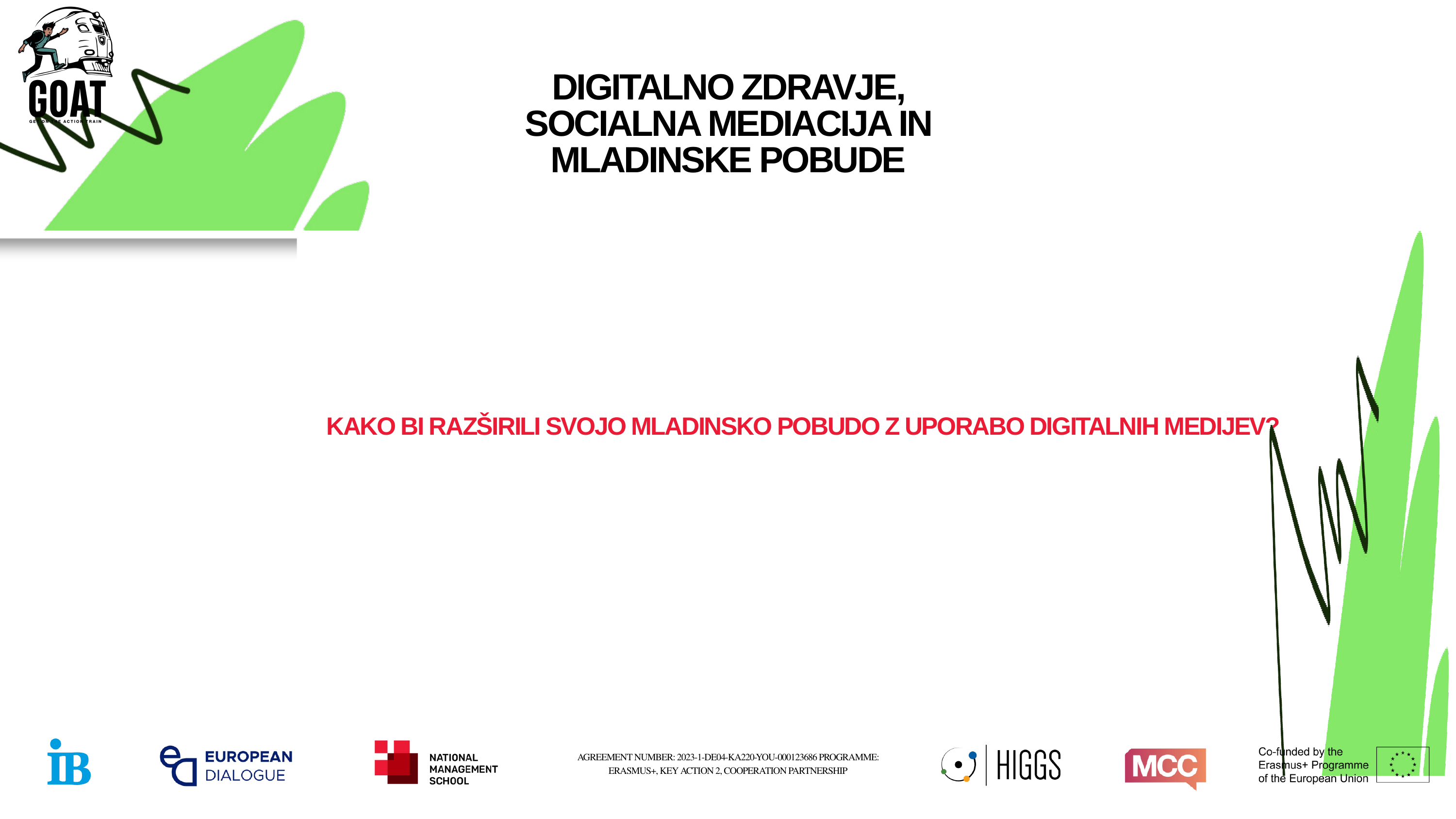

DIGITALNO ZDRAVJE, SOCIALNA MEDIACIJA IN MLADINSKE POBUDE

                                          KAKO BI RAZŠIRILI SVOJO MLADINSKO POBUDO Z UPORABO DIGITALNIH MEDIJEV?

AGREEMENT NUMBER: 2023-1-DE04-KA220-YOU-000123686 PROGRAMME: ERASMUS+, KEY ACTION 2, COOPERATION PARTNERSHIP